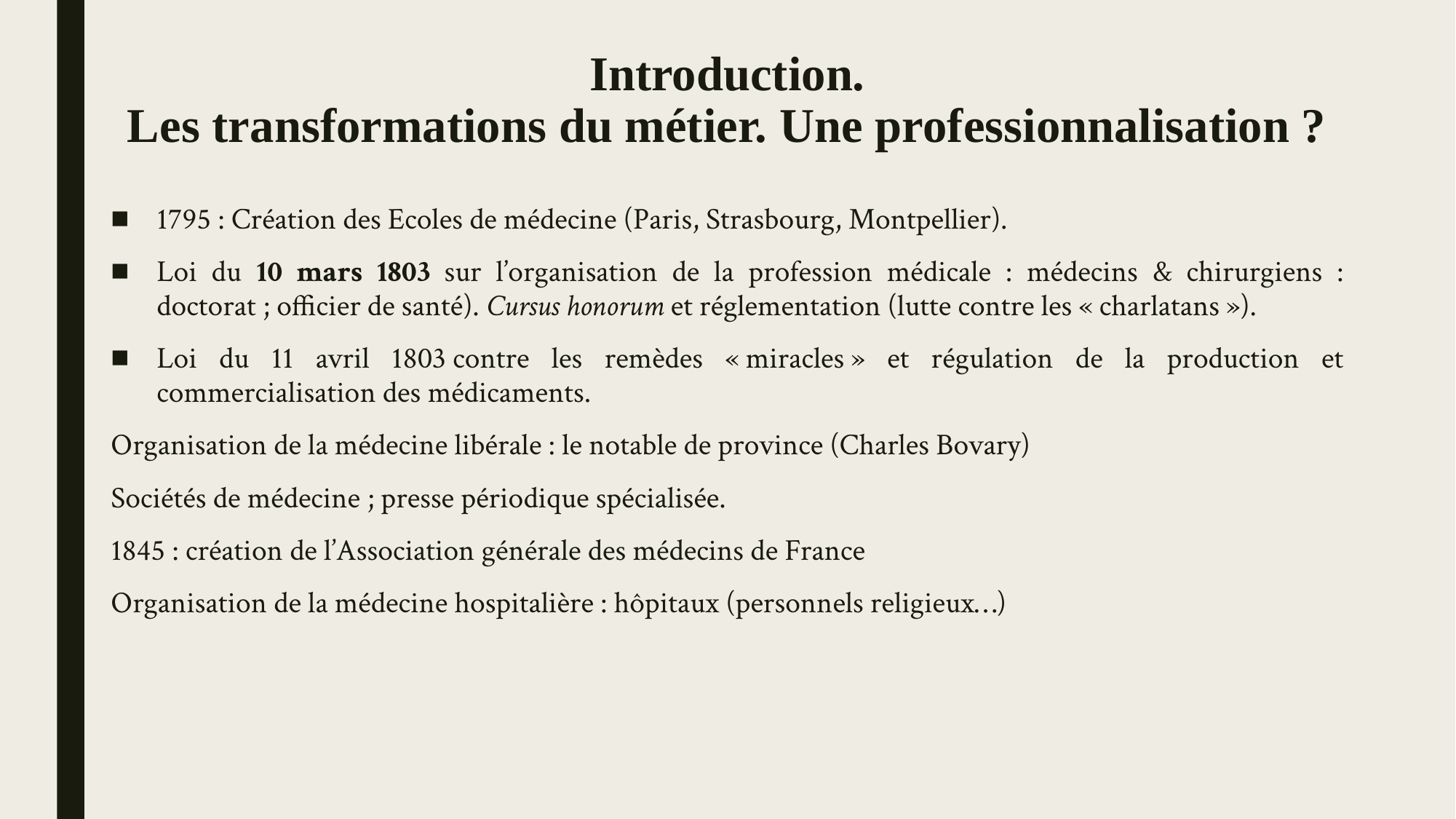

# Introduction. Les transformations du métier. Une professionnalisation ?
1795 : Création des Ecoles de médecine (Paris, Strasbourg, Montpellier).
Loi du 10 mars 1803 sur l’organisation de la profession médicale : médecins & chirurgiens : doctorat ; officier de santé). Cursus honorum et réglementation (lutte contre les « charlatans »).
Loi du 11 avril 1803 contre les remèdes « miracles » et régulation de la production et commercialisation des médicaments.
Organisation de la médecine libérale : le notable de province (Charles Bovary)
Sociétés de médecine ; presse périodique spécialisée.
1845 : création de l’Association générale des médecins de France
Organisation de la médecine hospitalière : hôpitaux (personnels religieux…)